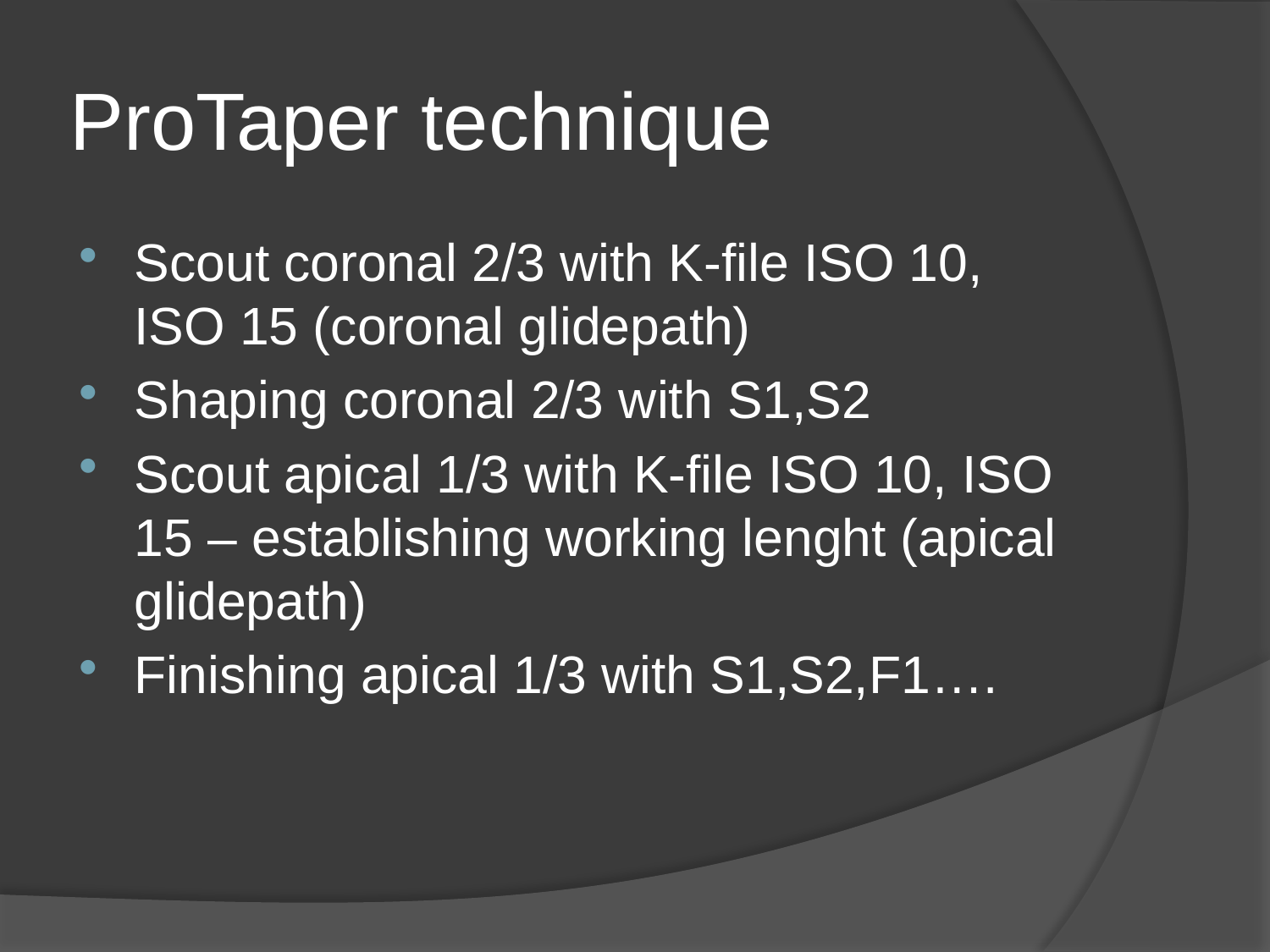

# ProTaper technique
Scout coronal 2/3 with K-file ISO 10, ISO 15 (coronal glidepath)
Shaping coronal 2/3 with S1,S2
Scout apical 1/3 with K-file ISO 10, ISO 15 – establishing working lenght (apical glidepath)
Finishing apical 1/3 with S1,S2,F1….